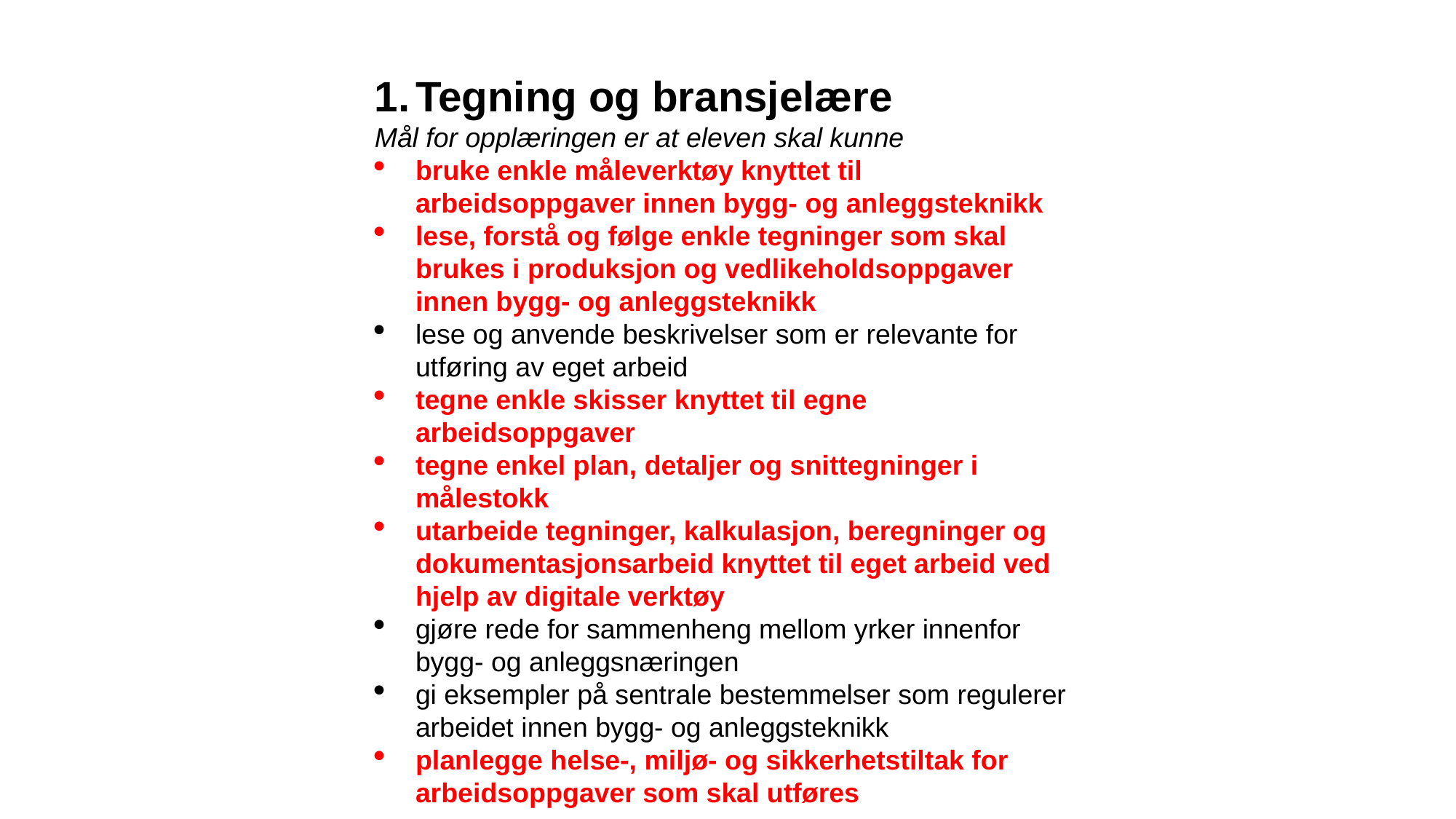

Tegning og bransjelære
Mål for opplæringen er at eleven skal kunne
bruke enkle måleverktøy knyttet til arbeidsoppgaver innen bygg- og anleggsteknikk
lese, forstå og følge enkle tegninger som skal brukes i produksjon og vedlikeholdsoppgaver innen bygg- og anleggsteknikk
lese og anvende beskrivelser som er relevante for utføring av eget arbeid
tegne enkle skisser knyttet til egne arbeidsoppgaver
tegne enkel plan, detaljer og snittegninger i målestokk
utarbeide tegninger, kalkulasjon, beregninger og dokumentasjonsarbeid knyttet til eget arbeid ved hjelp av digitale verktøy
gjøre rede for sammenheng mellom yrker innenfor bygg- og anleggsnæringen
gi eksempler på sentrale bestemmelser som regulerer arbeidet innen bygg- og anleggsteknikk
planlegge helse-, miljø- og sikkerhetstiltak for arbeidsoppgaver som skal utføres